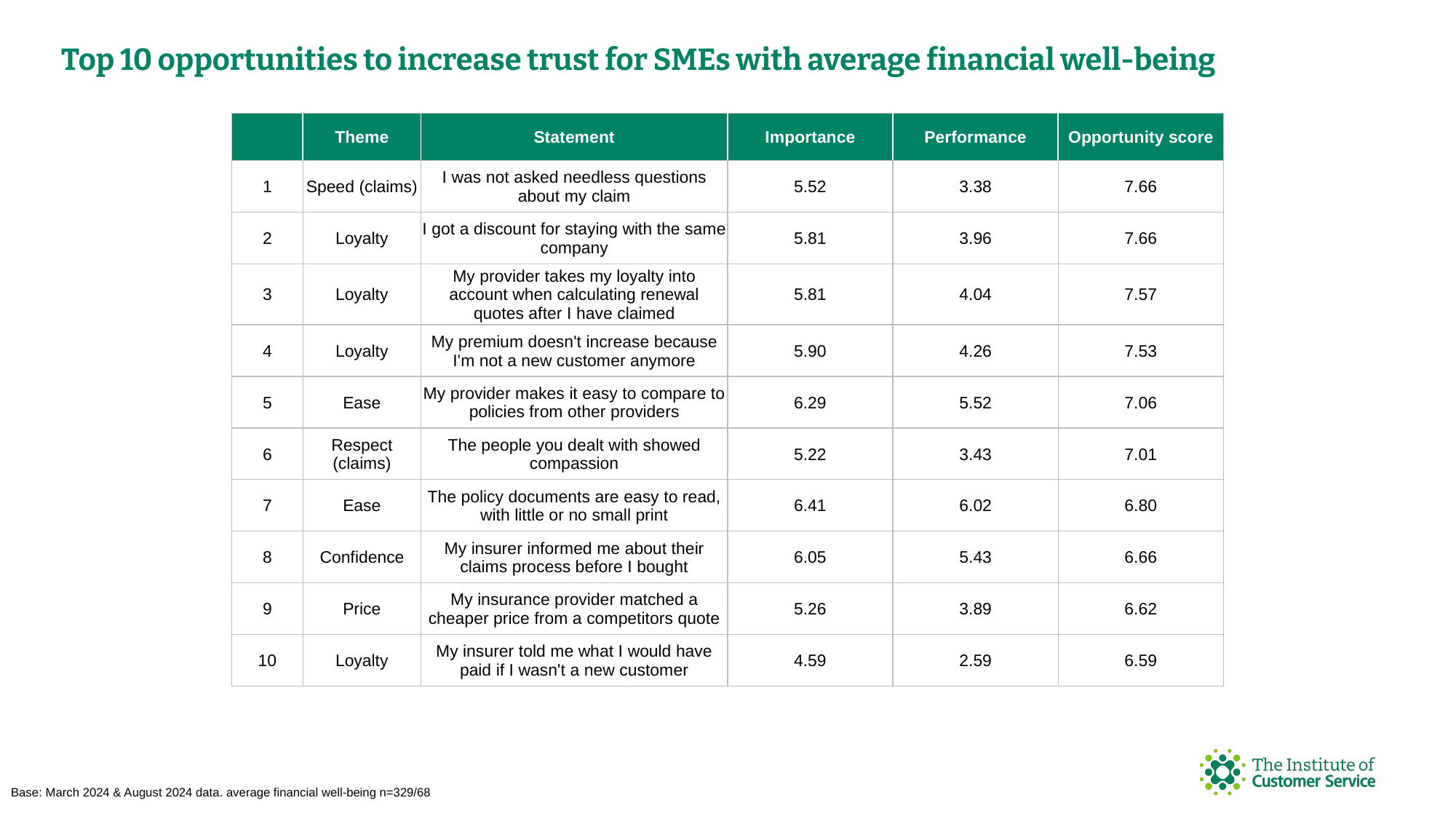

Top 10 opportunities to increase trust for SMEs with average financial well-being
|  | Theme | Statement | Importance | Performance | Opportunity score |
| --- | --- | --- | --- | --- | --- |
| 1 | Speed (claims) | I was not asked needless questions about my claim | 5.52 | 3.38 | 7.66 |
| 2 | Loyalty | I got a discount for staying with the same company | 5.81 | 3.96 | 7.66 |
| 3 | Loyalty | My provider takes my loyalty into account when calculating renewal quotes after I have claimed | 5.81 | 4.04 | 7.57 |
| 4 | Loyalty | My premium doesn't increase because I'm not a new customer anymore | 5.90 | 4.26 | 7.53 |
| 5 | Ease | My provider makes it easy to compare to policies from other providers | 6.29 | 5.52 | 7.06 |
| 6 | Respect (claims) | The people you dealt with showed compassion | 5.22 | 3.43 | 7.01 |
| 7 | Ease | The policy documents are easy to read, with little or no small print | 6.41 | 6.02 | 6.80 |
| 8 | Confidence | My insurer informed me about their claims process before I bought | 6.05 | 5.43 | 6.66 |
| 9 | Price | My insurance provider matched a cheaper price from a competitors quote | 5.26 | 3.89 | 6.62 |
| 10 | Loyalty | My insurer told me what I would have paid if I wasn't a new customer | 4.59 | 2.59 | 6.59 |
Base: March 2024 & August 2024 data. average financial well-being n=329/68